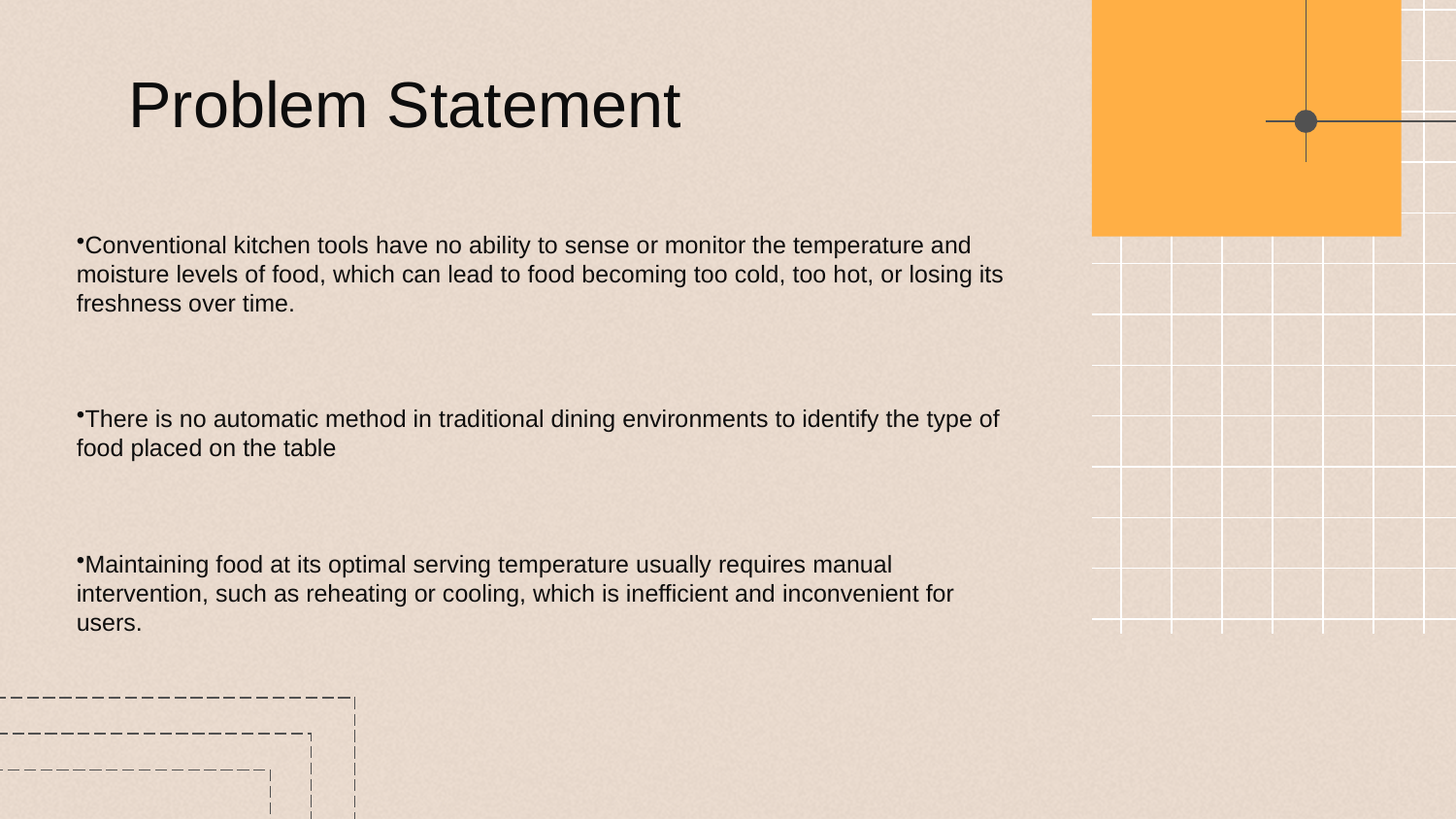

# Problem Statement

Conventional kitchen tools have no ability to sense or monitor the temperature and moisture levels of food, which can lead to food becoming too cold, too hot, or losing its freshness over time.

There is no automatic method in traditional dining environments to identify the type of food placed on the table

Maintaining food at its optimal serving temperature usually requires manual intervention, such as reheating or cooling, which is inefficient and inconvenient for users.